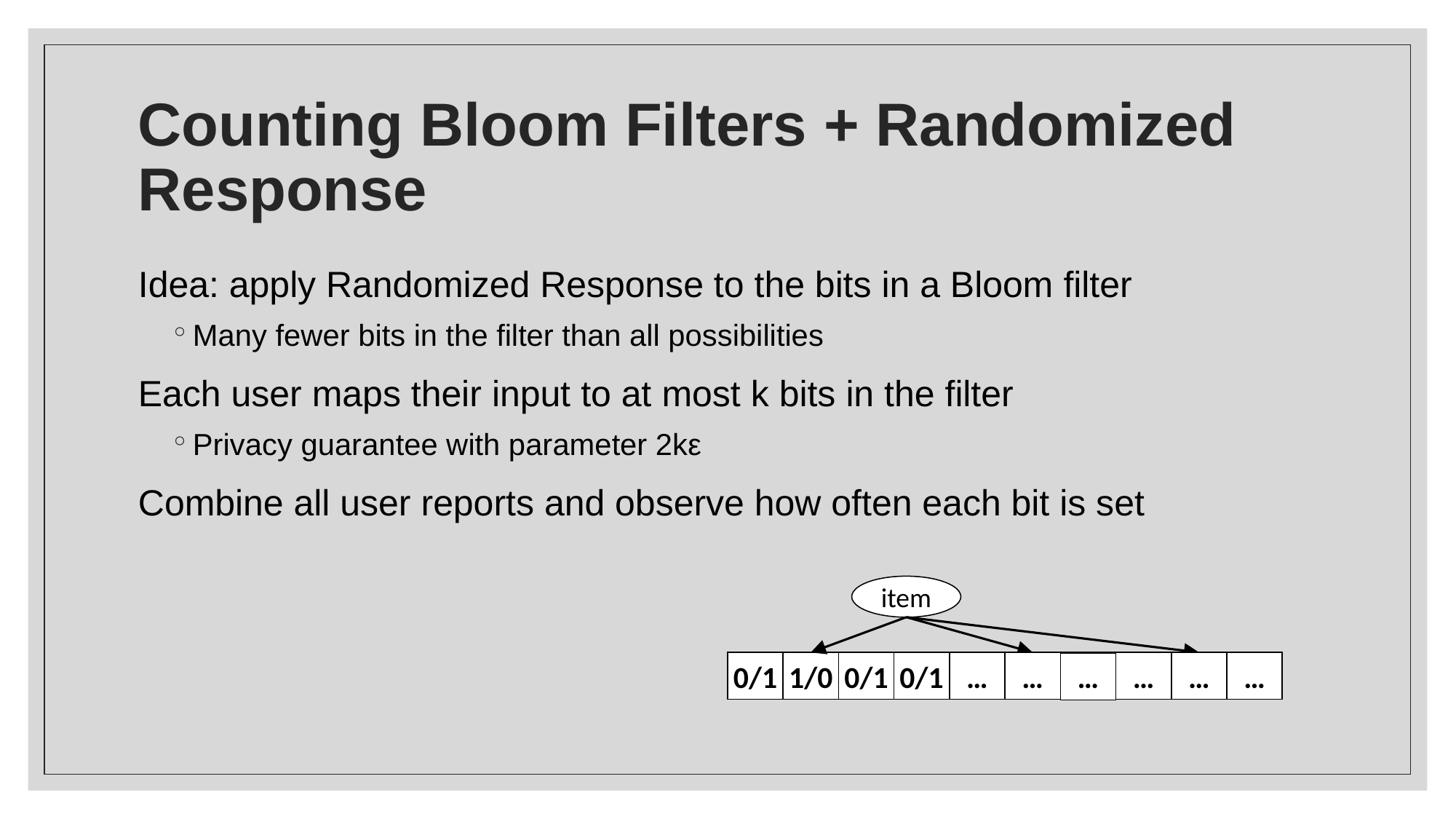

# Counting Bloom Filters + Randomized Response
Idea: apply Randomized Response to the bits in a Bloom filter
Many fewer bits in the filter than all possibilities
Each user maps their input to at most k bits in the filter
Privacy guarantee with parameter 2kε
Combine all user reports and observe how often each bit is set
item

0/1
1/0

0/1

0/1

…

…

…

…

…
…